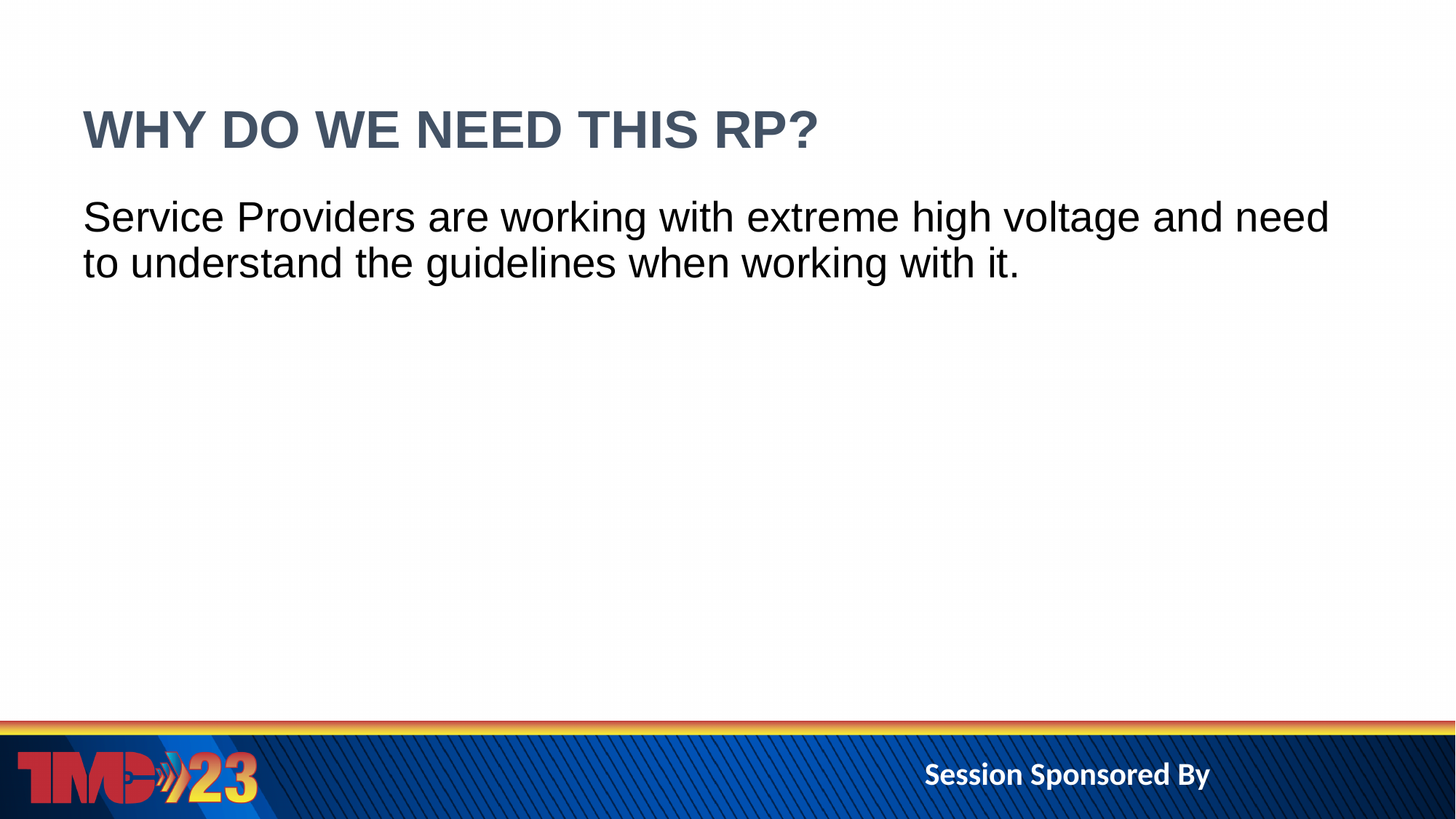

# WHY DO WE NEED THIS RP?
Service Providers are working with extreme high voltage and need to understand the guidelines when working with it.

Session Sponsored By